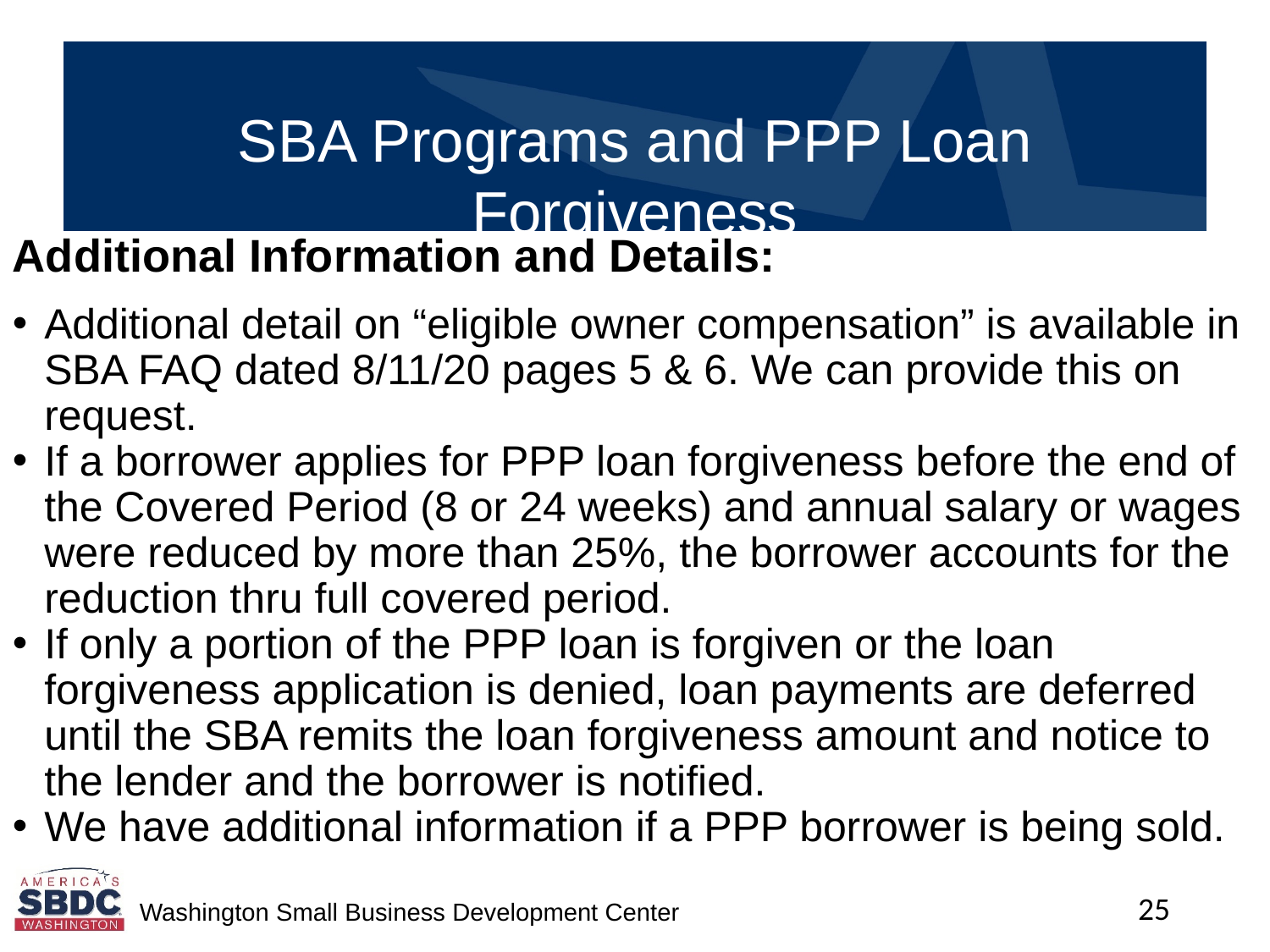

Additional Information and Details:
Additional detail on “eligible owner compensation” is available in SBA FAQ dated 8/11/20 pages 5 & 6. We can provide this on request.
If a borrower applies for PPP loan forgiveness before the end of the Covered Period (8 or 24 weeks) and annual salary or wages were reduced by more than 25%, the borrower accounts for the reduction thru full covered period.
If only a portion of the PPP loan is forgiven or the loan forgiveness application is denied, loan payments are deferred until the SBA remits the loan forgiveness amount and notice to the lender and the borrower is notified.
We have additional information if a PPP borrower is being sold.

25